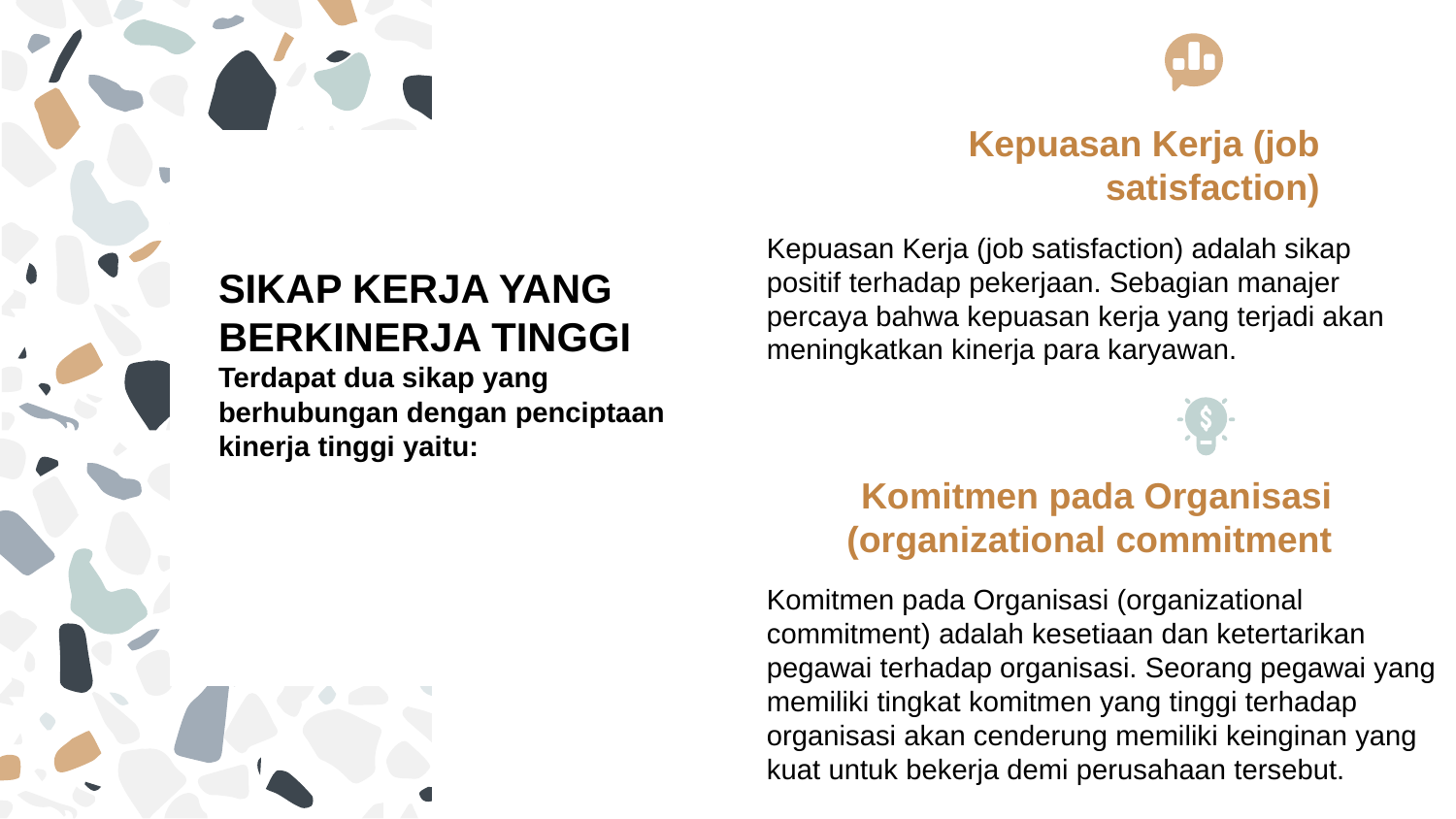

Kepuasan Kerja (job satisfaction)
Kepuasan Kerja (job satisfaction) adalah sikap positif terhadap pekerjaan. Sebagian manajer percaya bahwa kepuasan kerja yang terjadi akan meningkatkan kinerja para karyawan.

# SIKAP KERJA YANG BERKINERJA TINGGI Terdapat dua sikap yang berhubungan dengan penciptaan kinerja tinggi yaitu:

Komitmen pada Organisasi (organizational commitment
Komitmen pada Organisasi (organizational commitment) adalah kesetiaan dan ketertarikan pegawai terhadap organisasi. Seorang pegawai yang memiliki tingkat komitmen yang tinggi terhadap organisasi akan cenderung memiliki keinginan yang kuat untuk bekerja demi perusahaan tersebut.